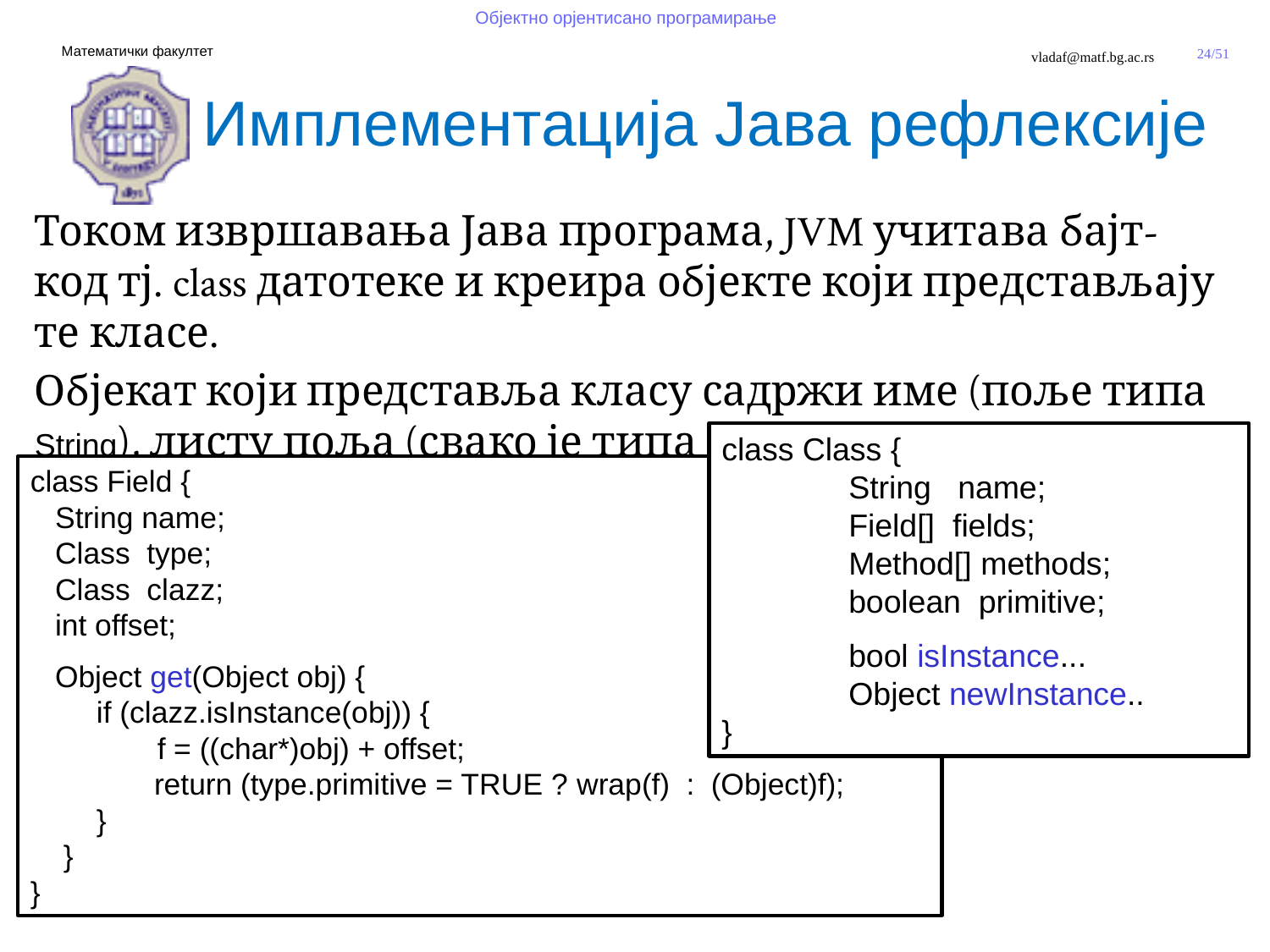

Имплементација Јава рефлексије
Током извршавања Јава програма, JVM учитава бајт-код тј. class датотеке и креира објекте који представљају те класе.
Објекат који представља класу садржи име (поље типа String), листу поља (свако је типа Field), листу метода…
class Class {
	String   name;
	Field[]  fields;
	Method[] methods;
	boolean  primitive;
	bool isInstance...
	Object newInstance..
}
class Field {
   String name;
   Class  type;
   Class  clazz;
   int offset;
   Object get(Object obj) {
        if (clazz.isInstance(obj)) {
   	f = ((char*)obj) + offset;
               return (type.primitive = TRUE ? wrap(f)  :  (Object)f);
        }
    }
}